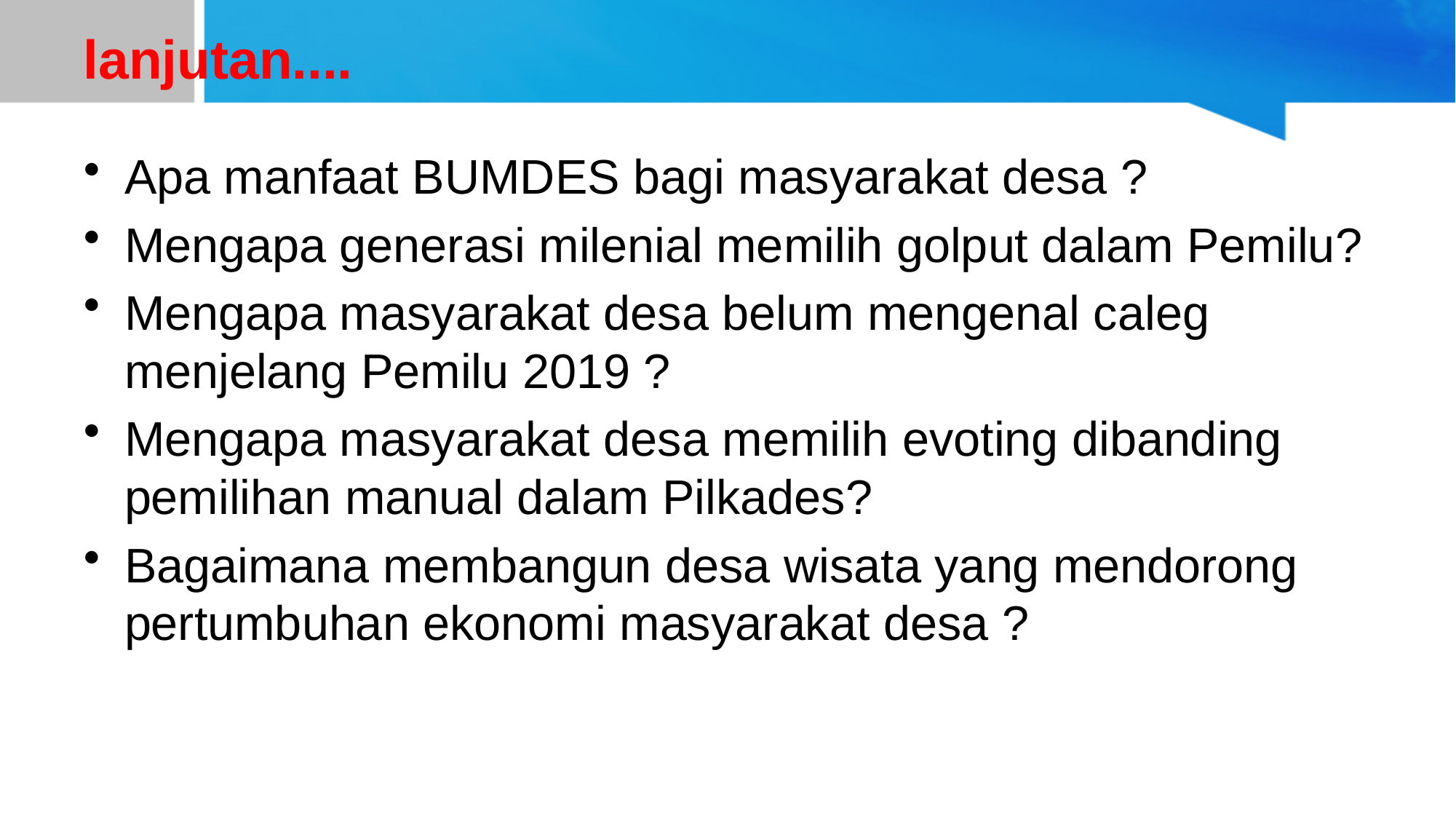

# lanjutan....
Apa manfaat BUMDES bagi masyarakat desa ?
Mengapa generasi milenial memilih golput dalam Pemilu?
Mengapa masyarakat desa belum mengenal caleg menjelang Pemilu 2019 ?
Mengapa masyarakat desa memilih evoting dibanding pemilihan manual dalam Pilkades?
Bagaimana membangun desa wisata yang mendorong pertumbuhan ekonomi masyarakat desa ?